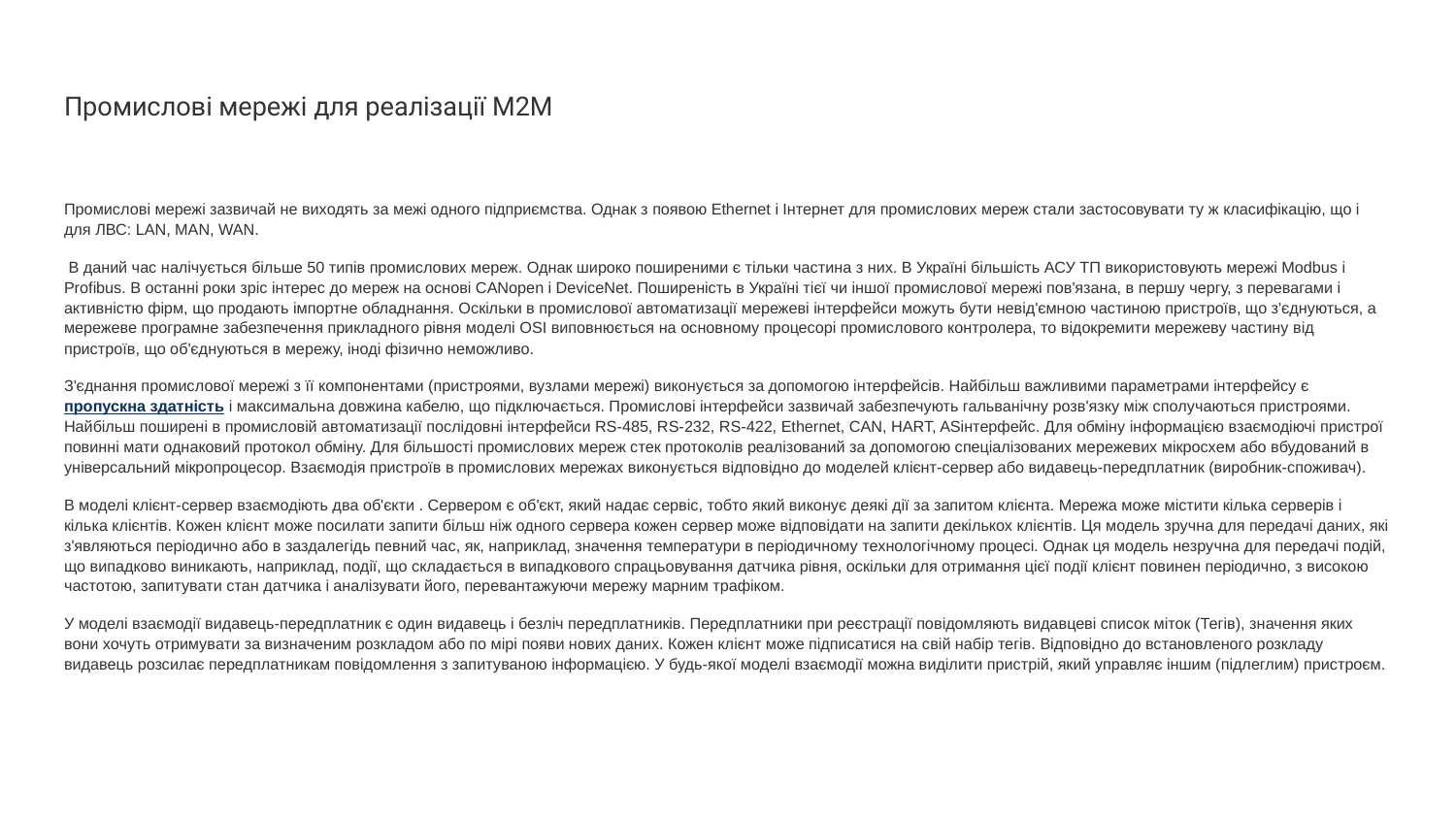

# Промислові мережі для реалізації М2М

Промислові мережі зазвичай не виходять за межі одного підприємства. Однак з появою Ethernet і Інтернет для промислових мереж стали застосовувати ту ж класифікацію, що і для ЛВС: LAN, MAN, WAN.
 В даний час налічується більше 50 типів промислових мереж. Однак широко поширеними є тільки частина з них. В Україні більшість АСУ ТП використовують мережі Modbus і Profibus. В останні роки зріс інтерес до мереж на основі CANopen і DeviceNet. Поширеність в Україні тієї чи іншої промислової мережі пов'язана, в першу чергу, з перевагами і активністю фірм, що продають імпортне обладнання. Оскільки в промислової автоматизації мережеві інтерфейси можуть бути невід'ємною частиною пристроїв, що з'єднуються, а мережеве програмне забезпечення прикладного рівня моделі OSI виповнюється на основному процесорі промислового контролера, то відокремити мережеву частину від пристроїв, що об'єднуються в мережу, іноді фізично неможливо.
З'єднання промислової мережі з її компонентами (пристроями, вузлами мережі) виконується за допомогою інтерфейсів. Найбільш важливими параметрами інтерфейсу є пропускна здатність і максимальна довжина кабелю, що підключається. Промислові інтерфейси зазвичай забезпечують гальванічну розв'язку між сполучаються пристроями. Найбільш поширені в промисловій автоматизації послідовні інтерфейси RS-485, RS-232, RS-422, Ethernet, CAN, HART, ASінтерфейс. Для обміну інформацією взаємодіючі пристрої повинні мати однаковий протокол обміну. Для більшості промислових мереж стек протоколів реалізований за допомогою спеціалізованих мережевих мікросхем або вбудований в універсальний мікропроцесор. Взаємодія пристроїв в промислових мережах виконується відповідно до моделей клієнт-сервер або видавець-передплатник (виробник-споживач).
В моделі клієнт-сервер взаємодіють два об'єкти . Сервером є об'єкт, який надає сервіс, тобто який виконує деякі дії за запитом клієнта. Мережа може містити кілька серверів і кілька клієнтів. Кожен клієнт може посилати запити більш ніж одного сервера кожен сервер може відповідати на запити декількох клієнтів. Ця модель зручна для передачі даних, які з'являються періодично або в заздалегідь певний час, як, наприклад, значення температури в періодичному технологічному процесі. Однак ця модель незручна для передачі подій, що випадково виникають, наприклад, події, що складається в випадкового спрацьовування датчика рівня, оскільки для отримання цієї події клієнт повинен періодично, з високою частотою, запитувати стан датчика і аналізувати його, перевантажуючи мережу марним трафіком.
У моделі взаємодії видавець-передплатник є один видавець і безліч передплатників. Передплатники при реєстрації повідомляють видавцеві список міток (Тегів), значення яких вони хочуть отримувати за визначеним розкладом або по мірі появи нових даних. Кожен клієнт може підписатися на свій набір тегів. Відповідно до встановленого розкладу видавець розсилає передплатникам повідомлення з запитуваною інформацією. У будь-якої моделі взаємодії можна виділити пристрій, який управляє іншим (підлеглим) пристроєм.